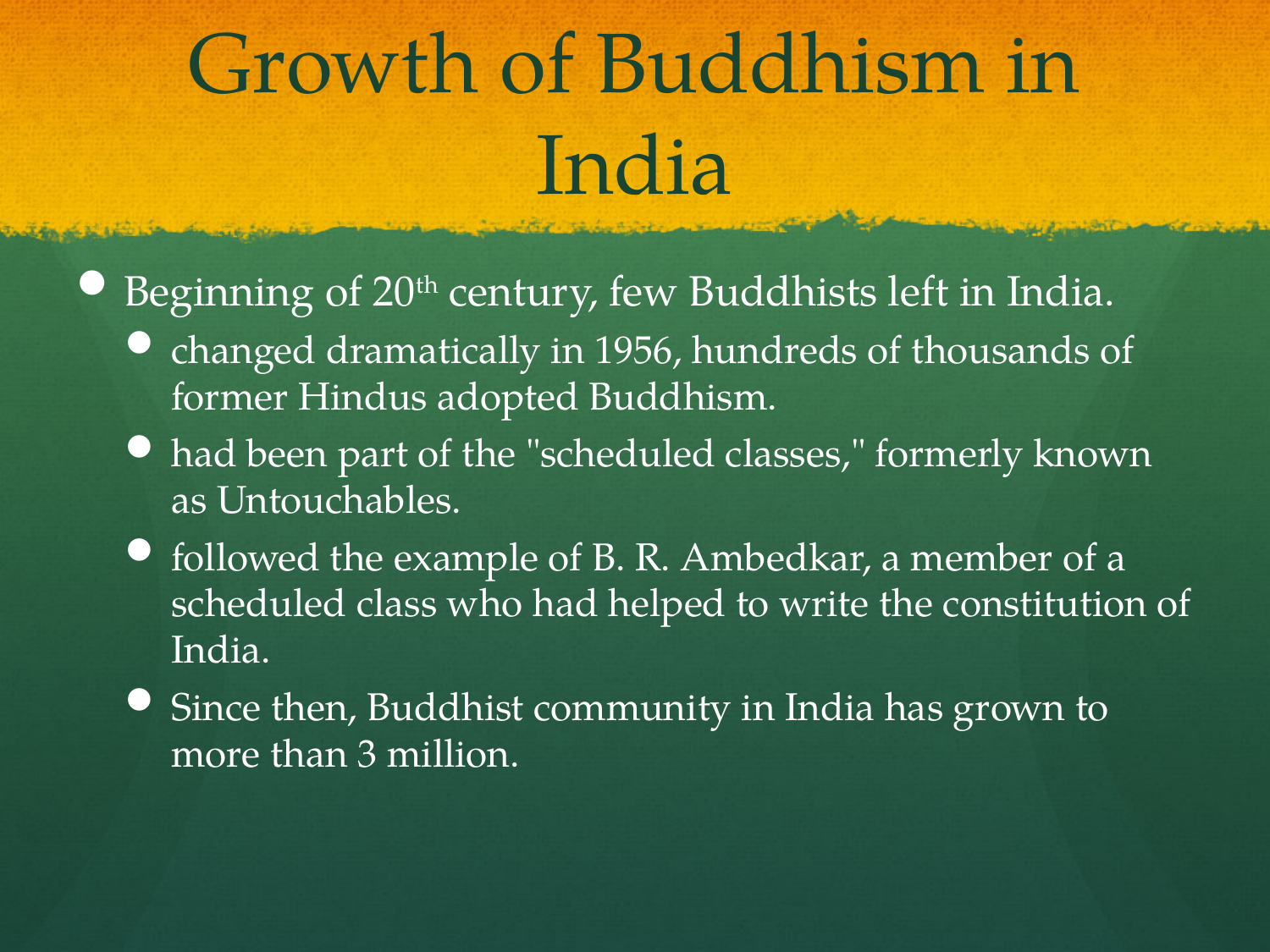

# Growth of Buddhism in India
Beginning of 20th century, few Buddhists left in India.
changed dramatically in 1956, hundreds of thousands of former Hindus adopted Buddhism.
had been part of the "scheduled classes," formerly known as Untouchables.
followed the example of B. R. Ambedkar, a member of a scheduled class who had helped to write the constitution of India.
Since then, Buddhist community in India has grown to more than 3 million.